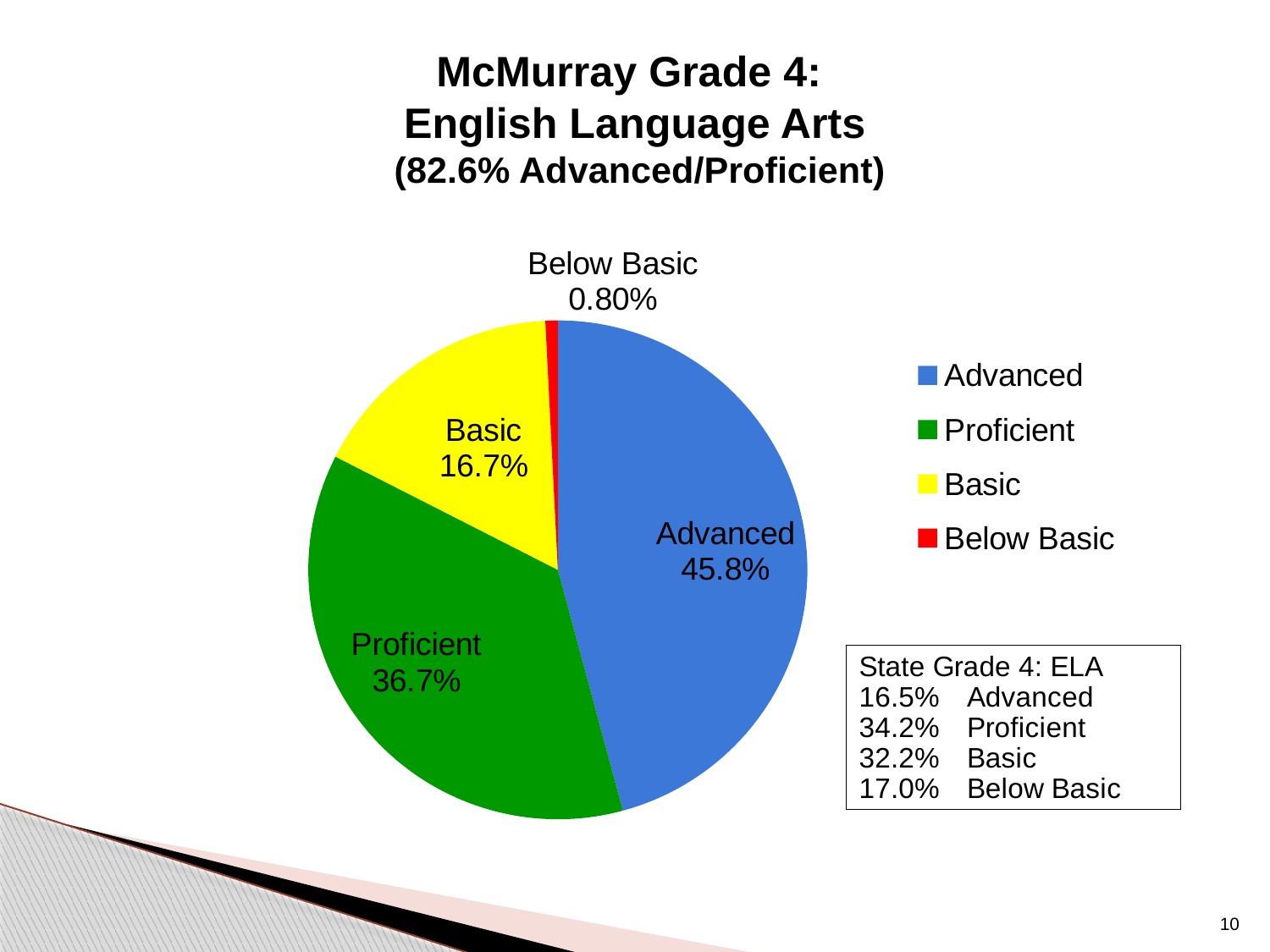

# McMurray Grade 4: English Language Arts (82.6% Advanced/Proficient)

### Chart

| Category | Grade 4 |
|---|---|
| Advanced | 45.8 |
| Proficient | 36.7 |
| Basic | 16.7 |
| Below Basic | 0.8 |
10